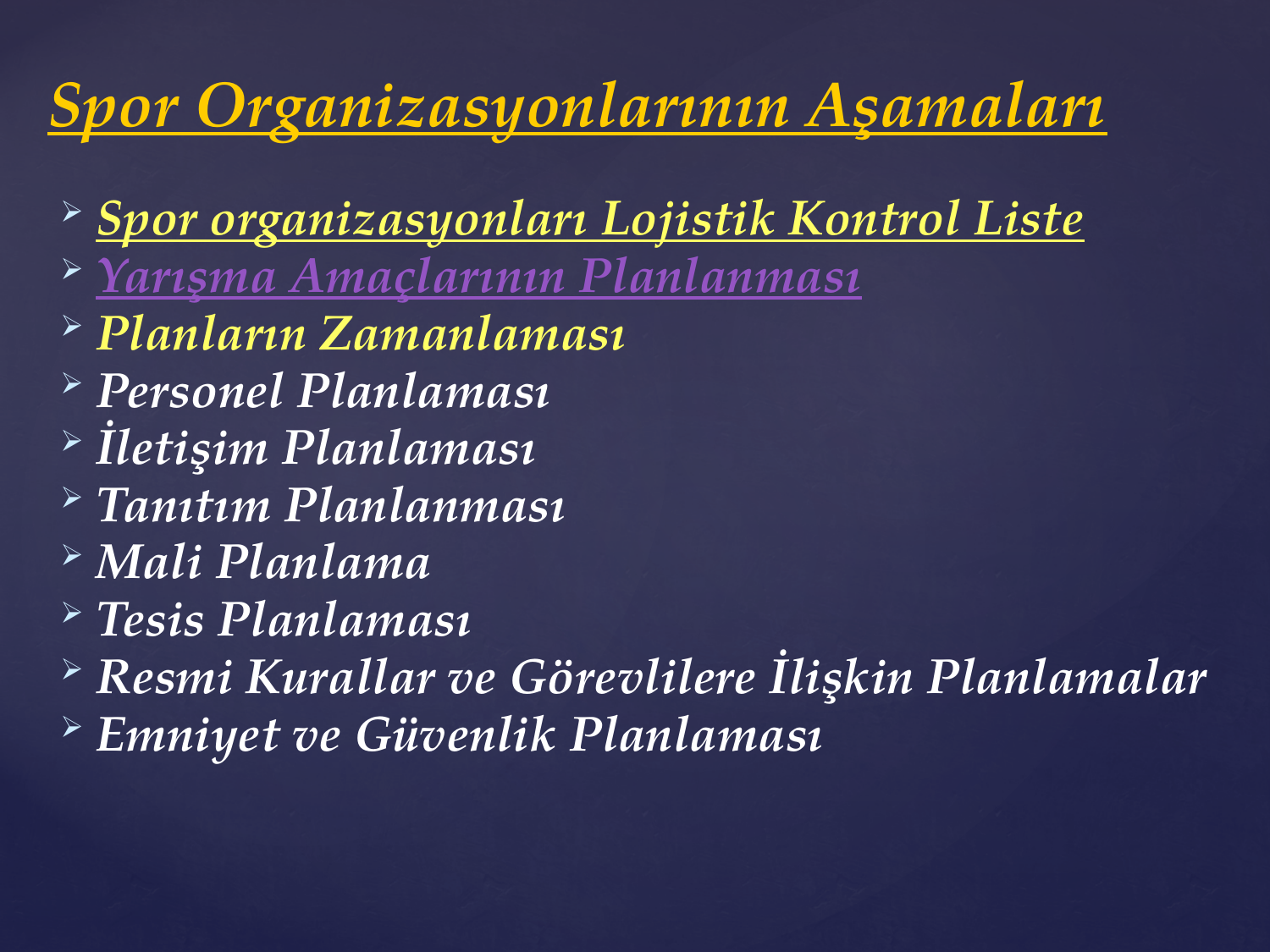

# Spor Organizasyonlarının Aşamaları
Spor organizasyonları Lojistik Kontrol Liste
Yarışma Amaçlarının Planlanması
Planların Zamanlaması
Personel Planlaması
İletişim Planlaması
Tanıtım Planlanması
Mali Planlama
Tesis Planlaması
Resmi Kurallar ve Görevlilere İlişkin Planlamalar
Emniyet ve Güvenlik Planlaması